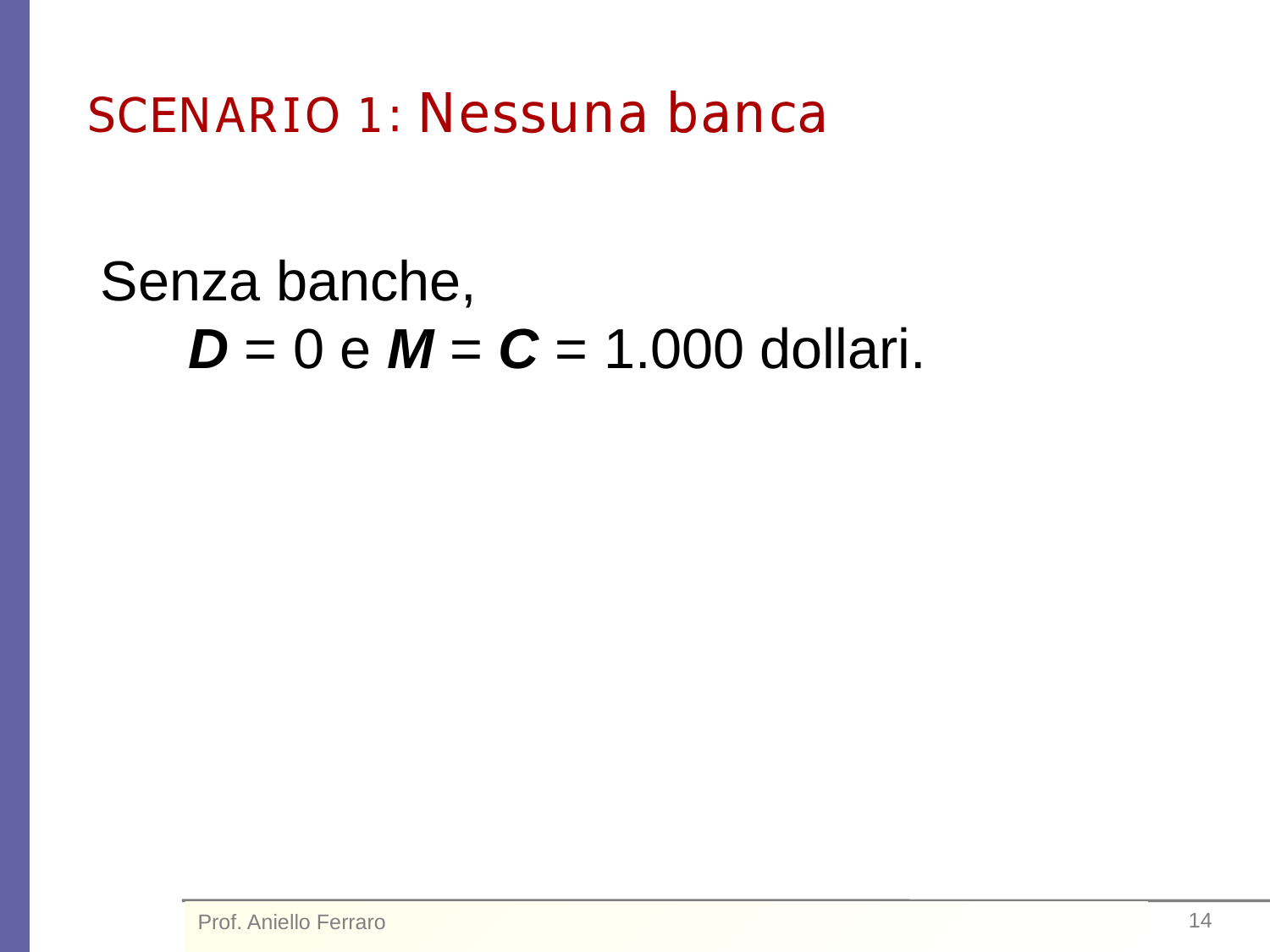

# SCENARIO 1: Nessuna banca
Senza banche,
D = 0 e M = C = 1.000 dollari.
Prof. Aniello Ferraro